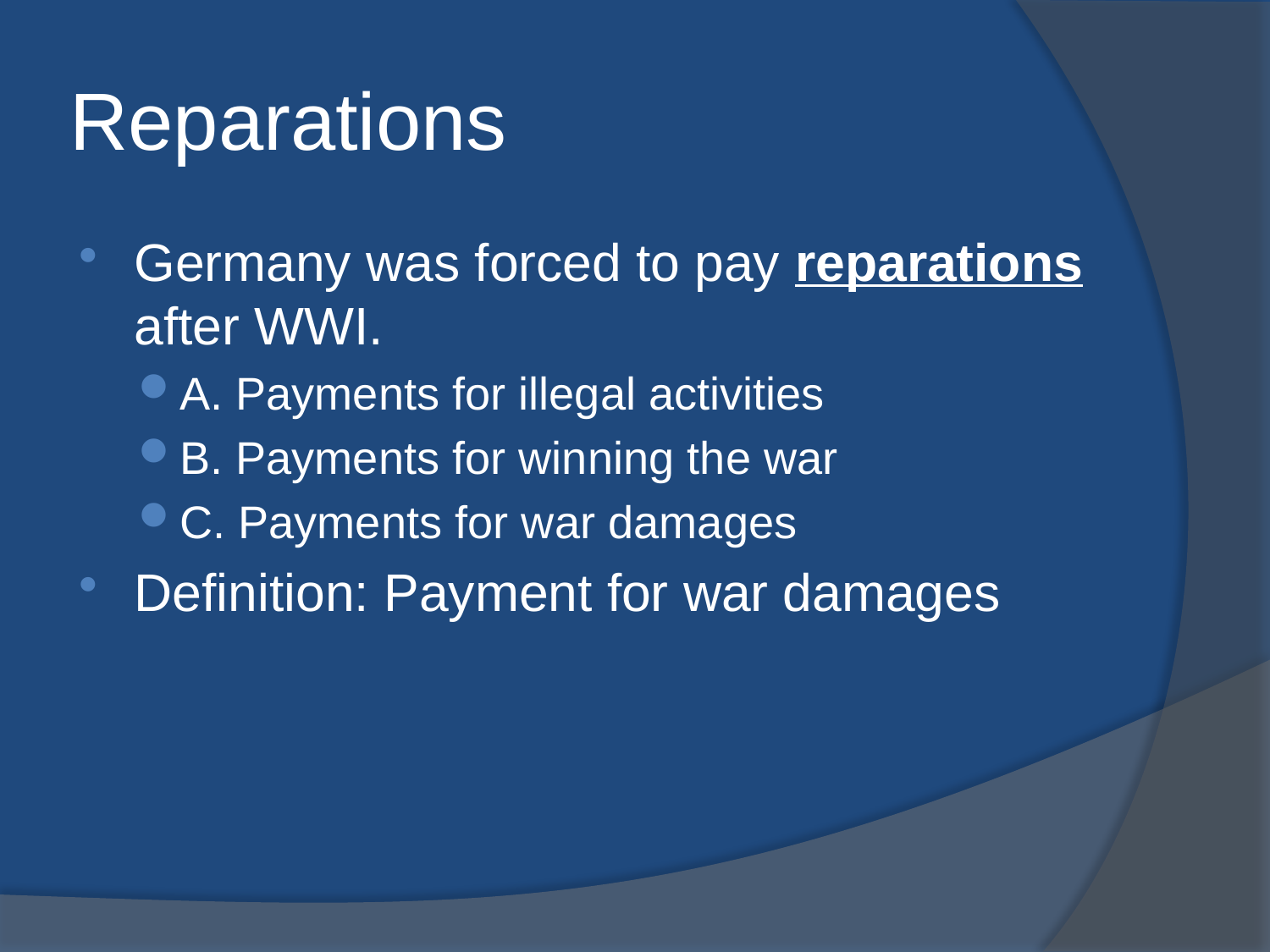

# Reparations
Germany was forced to pay reparations after WWI.
A. Payments for illegal activities
B. Payments for winning the war
C. Payments for war damages
Definition: Payment for war damages